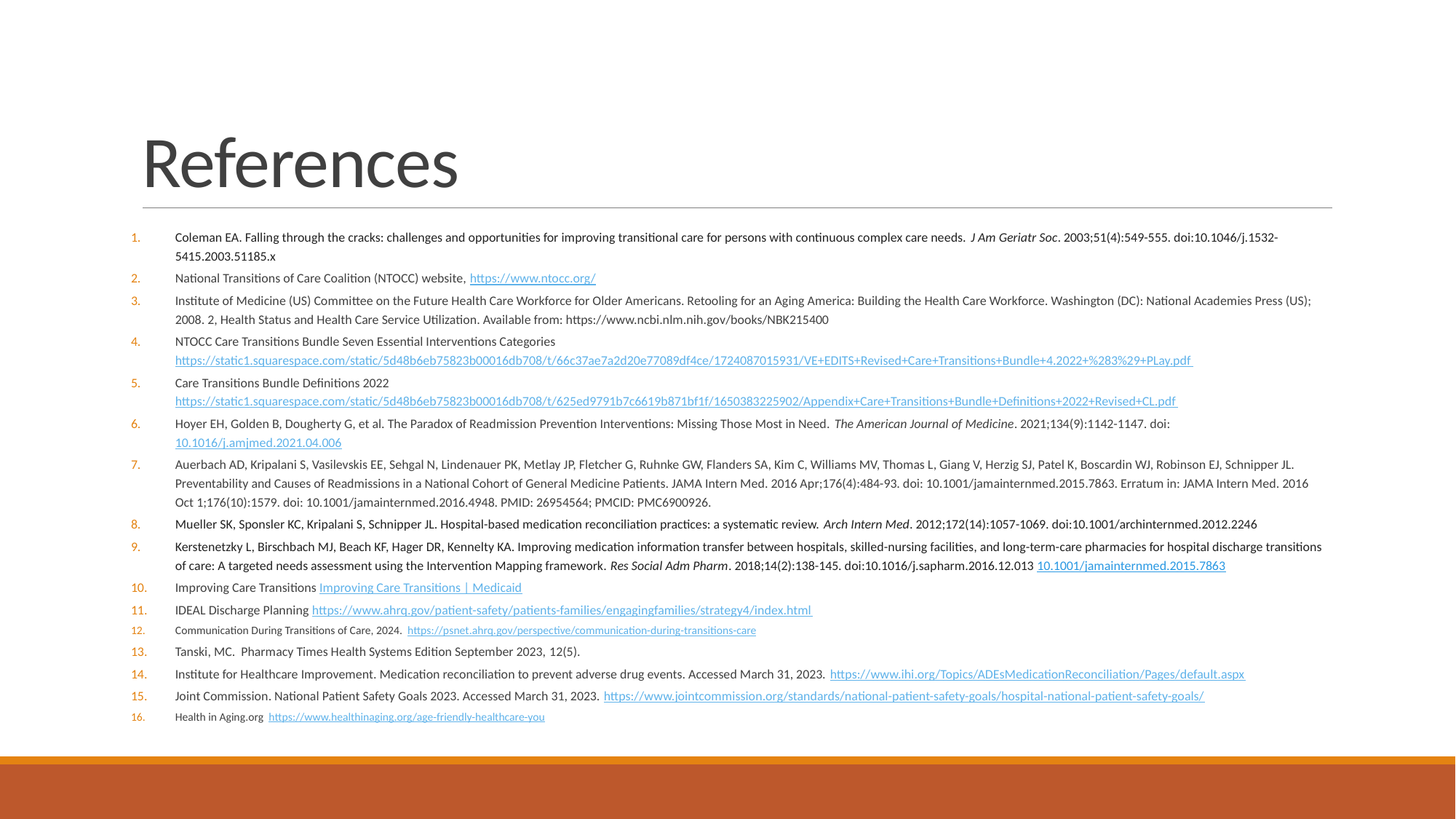

# References
Coleman EA. Falling through the cracks: challenges and opportunities for improving transitional care for persons with continuous complex care needs. J Am Geriatr Soc. 2003;51(4):549-555. doi:10.1046/j.1532-5415.2003.51185.x
National Transitions of Care Coalition (NTOCC) website, https://www.ntocc.org/
Institute of Medicine (US) Committee on the Future Health Care Workforce for Older Americans. Retooling for an Aging America: Building the Health Care Workforce. Washington (DC): National Academies Press (US); 2008. 2, Health Status and Health Care Service Utilization. Available from: https://www.ncbi.nlm.nih.gov/books/NBK215400
NTOCC Care Transitions Bundle Seven Essential Interventions Categories https://static1.squarespace.com/static/5d48b6eb75823b00016db708/t/66c37ae7a2d20e77089df4ce/1724087015931/VE+EDITS+Revised+Care+Transitions+Bundle+4.2022+%283%29+PLay.pdf
Care Transitions Bundle Definitions 2022  https://static1.squarespace.com/static/5d48b6eb75823b00016db708/t/625ed9791b7c6619b871bf1f/1650383225902/Appendix+Care+Transitions+Bundle+Definitions+2022+Revised+CL.pdf
Hoyer EH, Golden B, Dougherty G, et al. The Paradox of Readmission Prevention Interventions: Missing Those Most in Need. The American Journal of Medicine. 2021;134(9):1142-1147. doi:10.1016/j.amjmed.2021.04.006
Auerbach AD, Kripalani S, Vasilevskis EE, Sehgal N, Lindenauer PK, Metlay JP, Fletcher G, Ruhnke GW, Flanders SA, Kim C, Williams MV, Thomas L, Giang V, Herzig SJ, Patel K, Boscardin WJ, Robinson EJ, Schnipper JL. Preventability and Causes of Readmissions in a National Cohort of General Medicine Patients. JAMA Intern Med. 2016 Apr;176(4):484-93. doi: 10.1001/jamainternmed.2015.7863. Erratum in: JAMA Intern Med. 2016 Oct 1;176(10):1579. doi: 10.1001/jamainternmed.2016.4948. PMID: 26954564; PMCID: PMC6900926.
Mueller SK, Sponsler KC, Kripalani S, Schnipper JL. Hospital-based medication reconciliation practices: a systematic review. Arch Intern Med. 2012;172(14):1057-1069. doi:10.1001/archinternmed.2012.2246
Kerstenetzky L, Birschbach MJ, Beach KF, Hager DR, Kennelty KA. Improving medication information transfer between hospitals, skilled-nursing facilities, and long-term-care pharmacies for hospital discharge transitions of care: A targeted needs assessment using the Intervention Mapping framework. Res Social Adm Pharm. 2018;14(2):138-145. doi:10.1016/j.sapharm.2016.12.013 10.1001/jamainternmed.2015.7863
Improving Care Transitions Improving Care Transitions | Medicaid
IDEAL Discharge Planning https://www.ahrq.gov/patient-safety/patients-families/engagingfamilies/strategy4/index.html
Communication During Transitions of Care, 2024.  https://psnet.ahrq.gov/perspective/communication-during-transitions-care
Tanski, MC.  Pharmacy Times Health Systems Edition September 2023, 12(5).
Institute for Healthcare Improvement. Medication reconciliation to prevent adverse drug events. Accessed March 31, 2023. https://www.ihi.org/Topics/ADEsMedicationReconciliation/Pages/default.aspx
Joint Commission. National Patient Safety Goals 2023. Accessed March 31, 2023. https://www.jointcommission.org/standards/national-patient-safety-goals/hospital-national-patient-safety-goals/
Health in Aging.org  https://www.healthinaging.org/age-friendly-healthcare-you